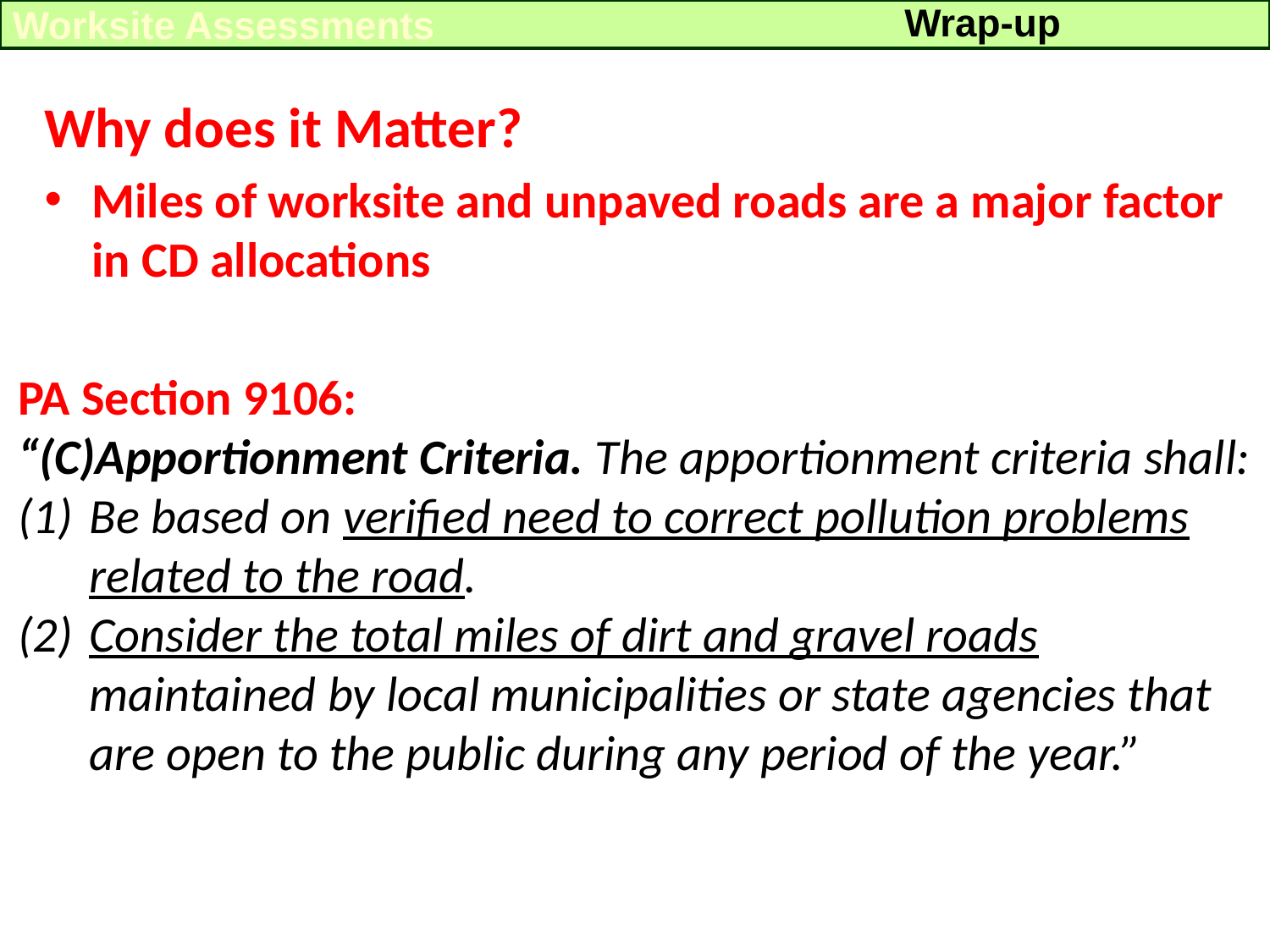

Wrap-up
Worksite Assessments

Why does it Matter?
Miles of worksite and unpaved roads are a major factor in CD allocations

PA Section 9106:
“(C)Apportionment Criteria. The apportionment criteria shall:
Be based on verified need to correct pollution problems related to the road.
Consider the total miles of dirt and gravel roads maintained by local municipalities or state agencies that are open to the public during any period of the year.”